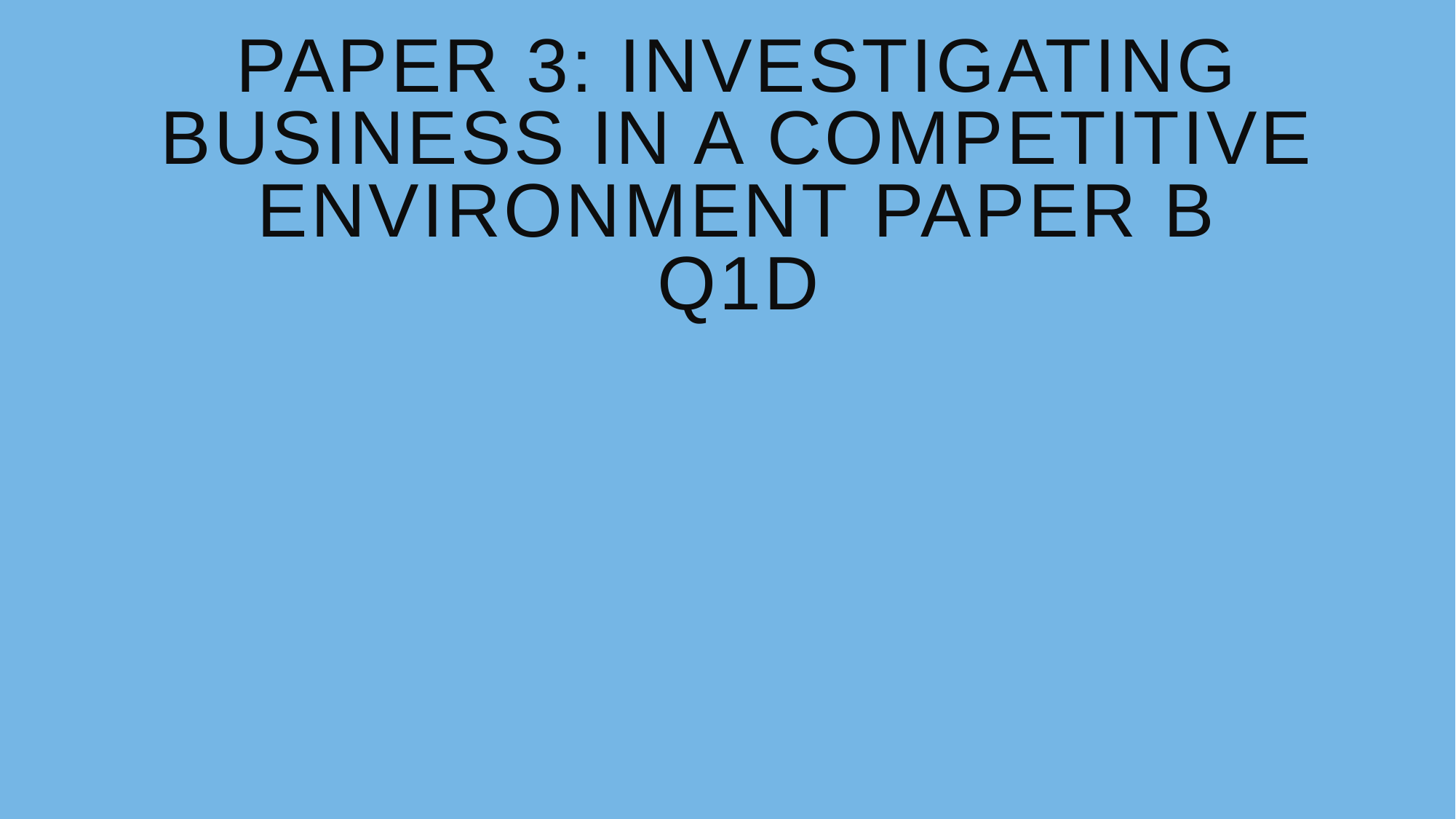

# Paper 3: Investigating Business in a Competitive Environment PAPER B Q1d